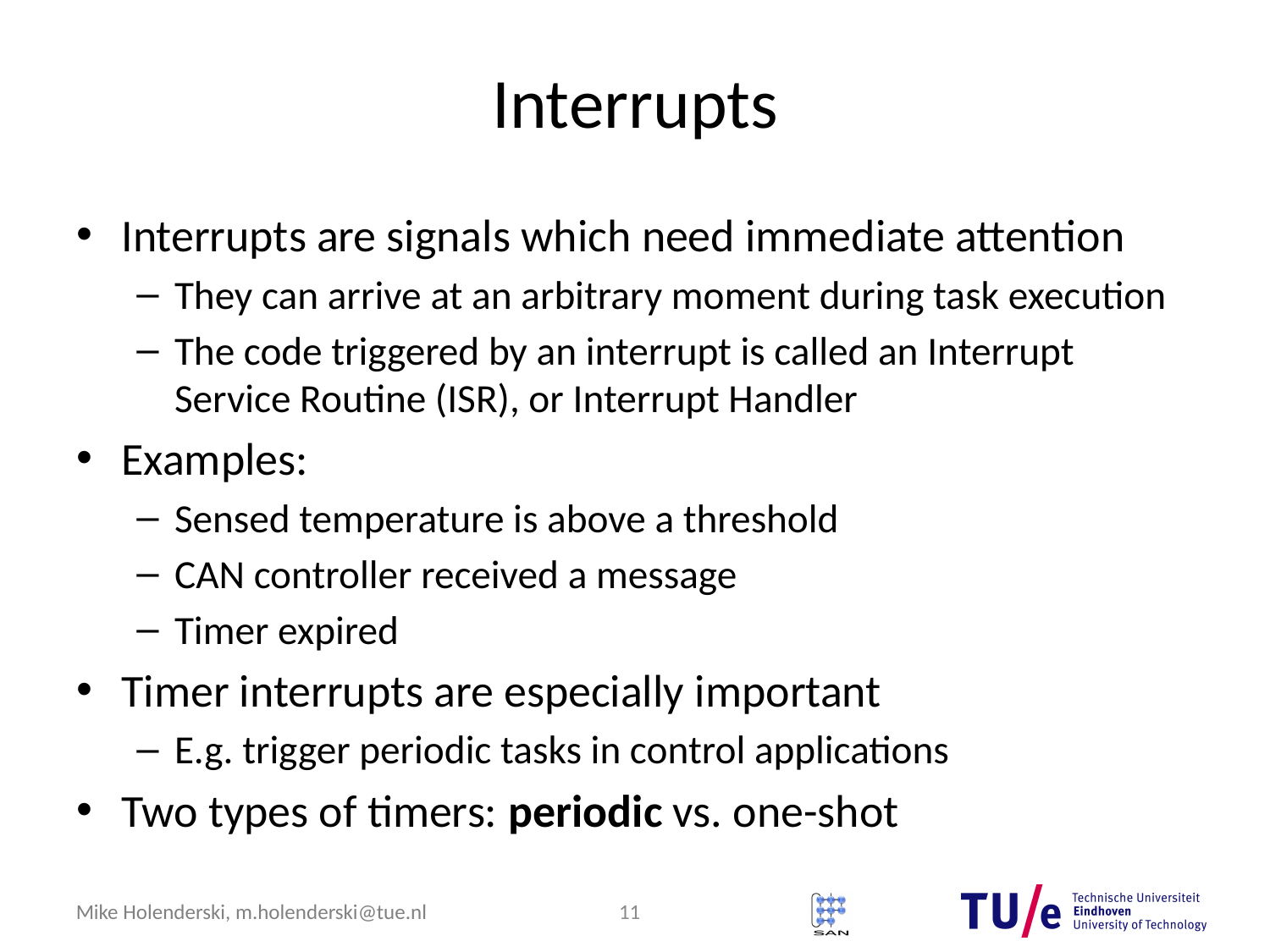

# Interrupts
Interrupts are signals which need immediate attention
They can arrive at an arbitrary moment during task execution
The code triggered by an interrupt is called an Interrupt Service Routine (ISR), or Interrupt Handler
Examples:
Sensed temperature is above a threshold
CAN controller received a message
Timer expired
Timer interrupts are especially important
E.g. trigger periodic tasks in control applications
Two types of timers: periodic vs. one-shot
11